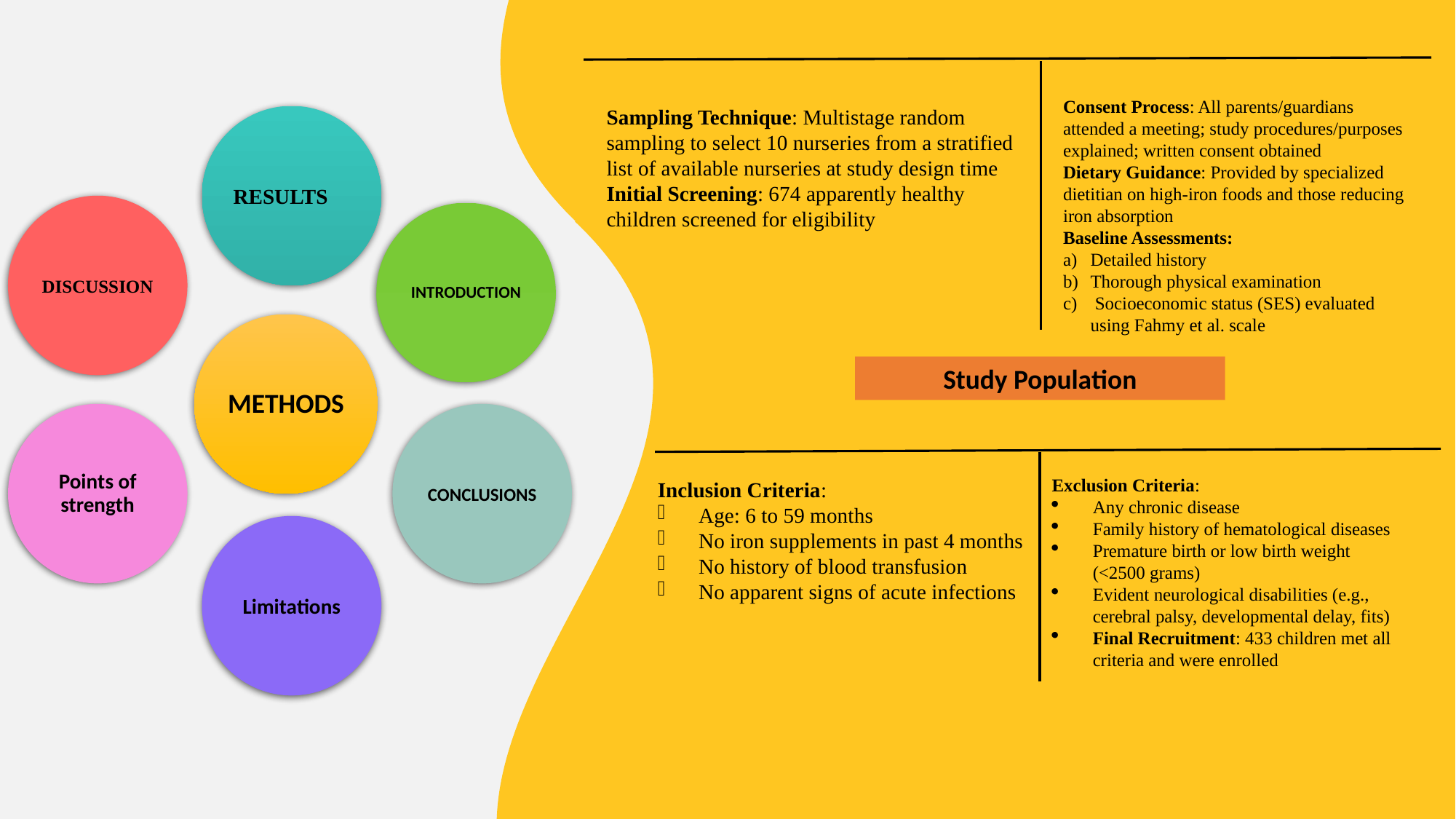

Consent Process: All parents/guardians attended a meeting; study procedures/purposes explained; written consent obtained
Dietary Guidance: Provided by specialized dietitian on high-iron foods and those reducing iron absorption
Baseline Assessments:
Detailed history
Thorough physical examination
 Socioeconomic status (SES) evaluated using Fahmy et al. scale
Sampling Technique: Multistage random sampling to select 10 nurseries from a stratified list of available nurseries at study design time
Initial Screening: 674 apparently healthy children screened for eligibility
RESULTS
DISCUSSION
INTRODUCTION
METHODS
Study Population
Points of strength
CONCLUSIONS
Exclusion Criteria:
Any chronic disease
Family history of hematological diseases
Premature birth or low birth weight (<2500 grams)
Evident neurological disabilities (e.g., cerebral palsy, developmental delay, fits)
Final Recruitment: 433 children met all criteria and were enrolled

Inclusion Criteria:
Age: 6 to 59 months
No iron supplements in past 4 months
No history of blood transfusion
No apparent signs of acute infections
Limitations

9